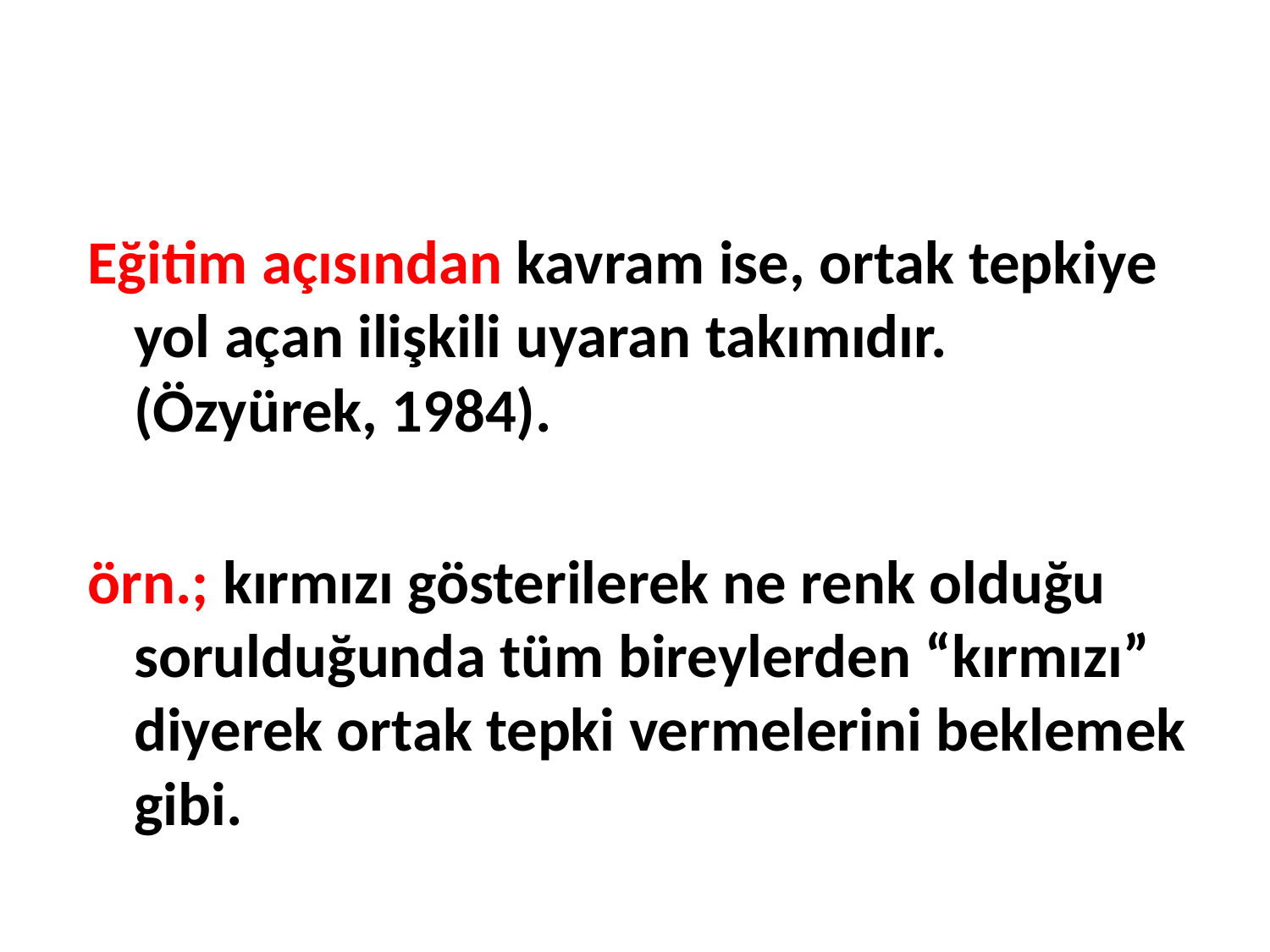

Eğitim açısından kavram ise, ortak tepkiye yol açan ilişkili uyaran takımıdır. (Özyürek, 1984).

örn.; kırmızı gösterilerek ne renk olduğu sorulduğunda tüm bireylerden “kırmızı” diyerek ortak tepki vermelerini beklemek gibi.